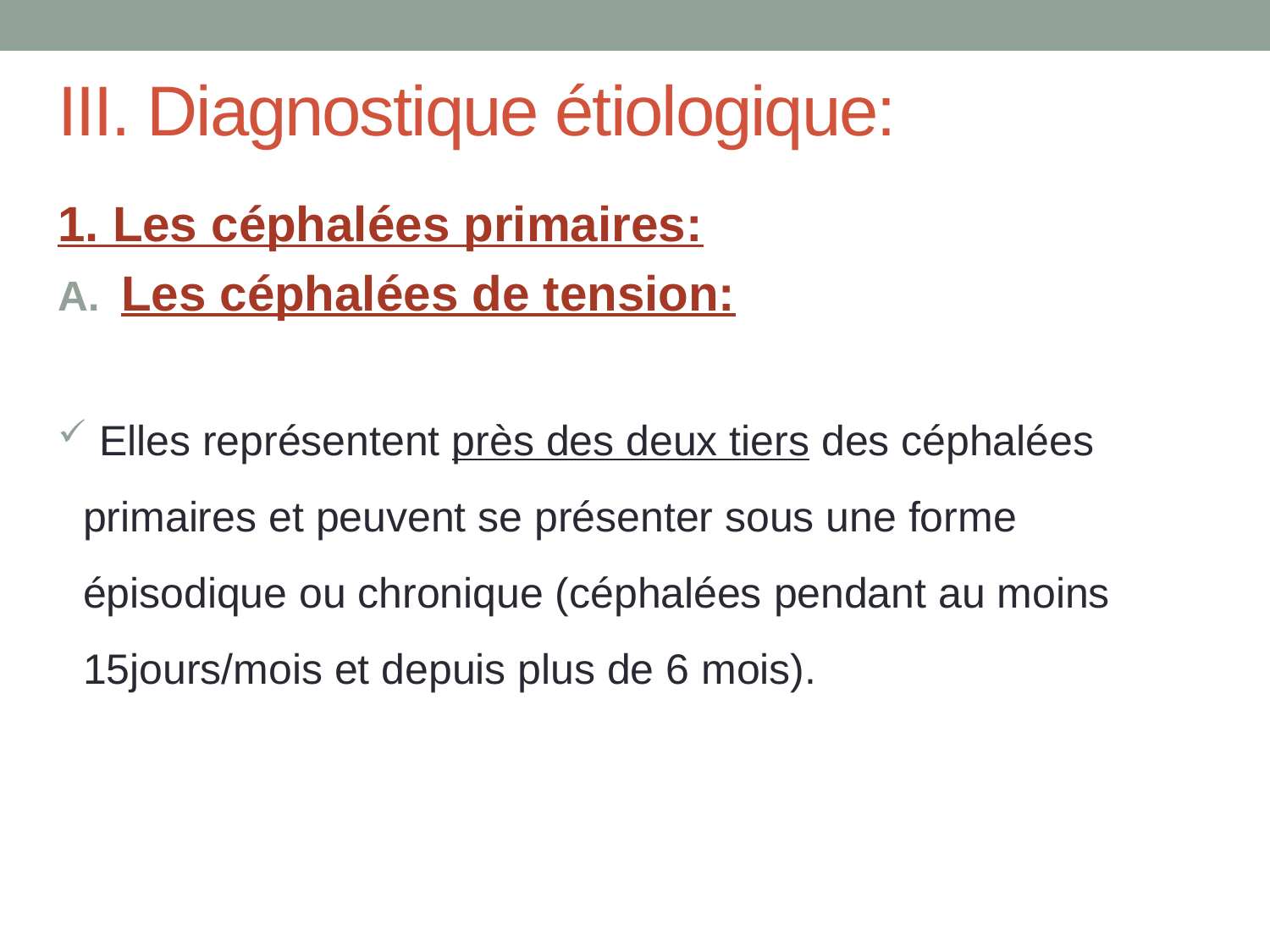

# III. Diagnostique étiologique:
1. Les céphalées primaires:
Les céphalées de tension:

 Elles représentent près des deux tiers des céphalées primaires et peuvent se présenter sous une forme épisodique ou chronique (céphalées pendant au moins 15jours/mois et depuis plus de 6 mois).